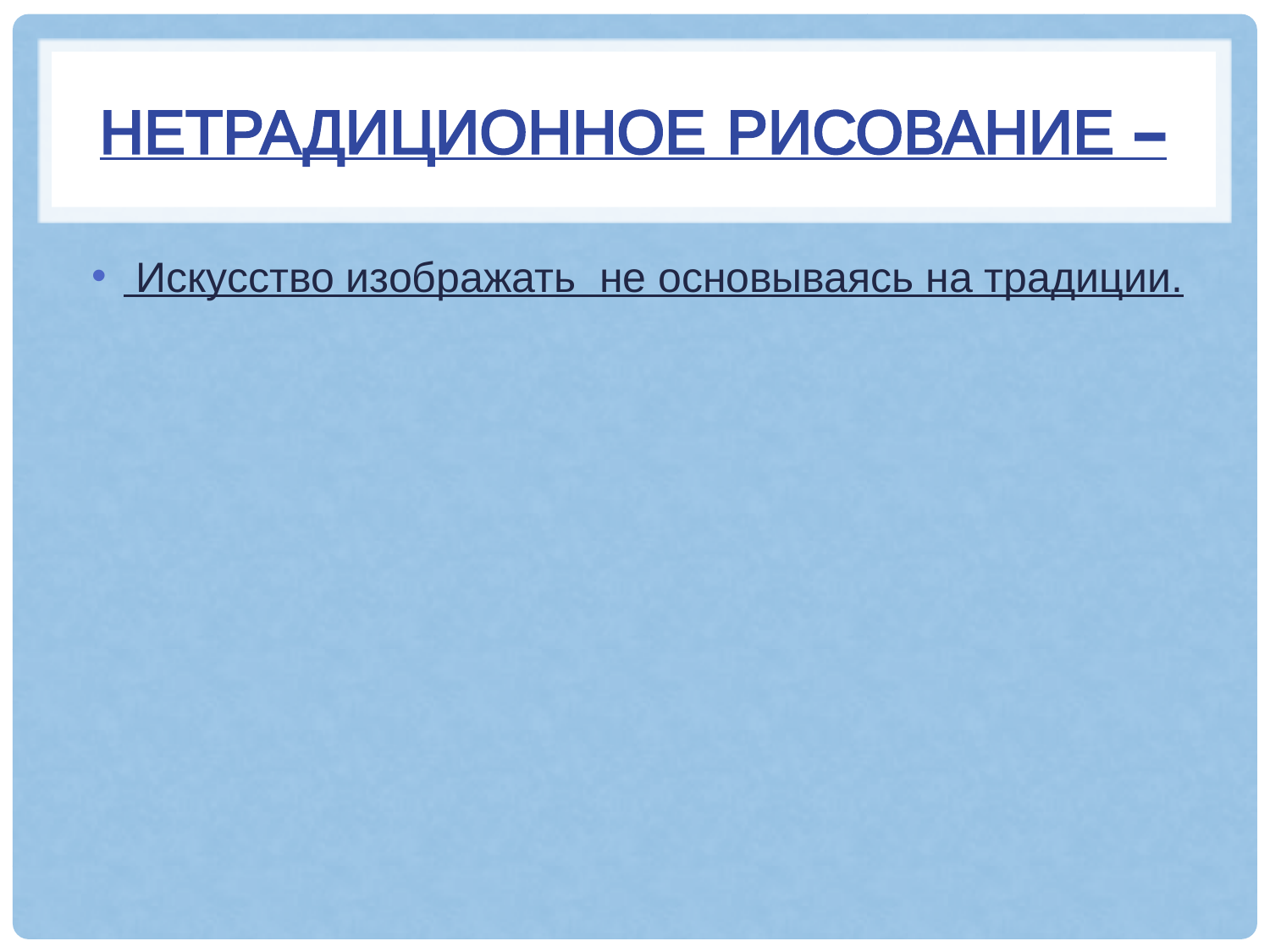

# Нетрадиционное рисование –
 Искусство изображать  не основываясь на традиции.